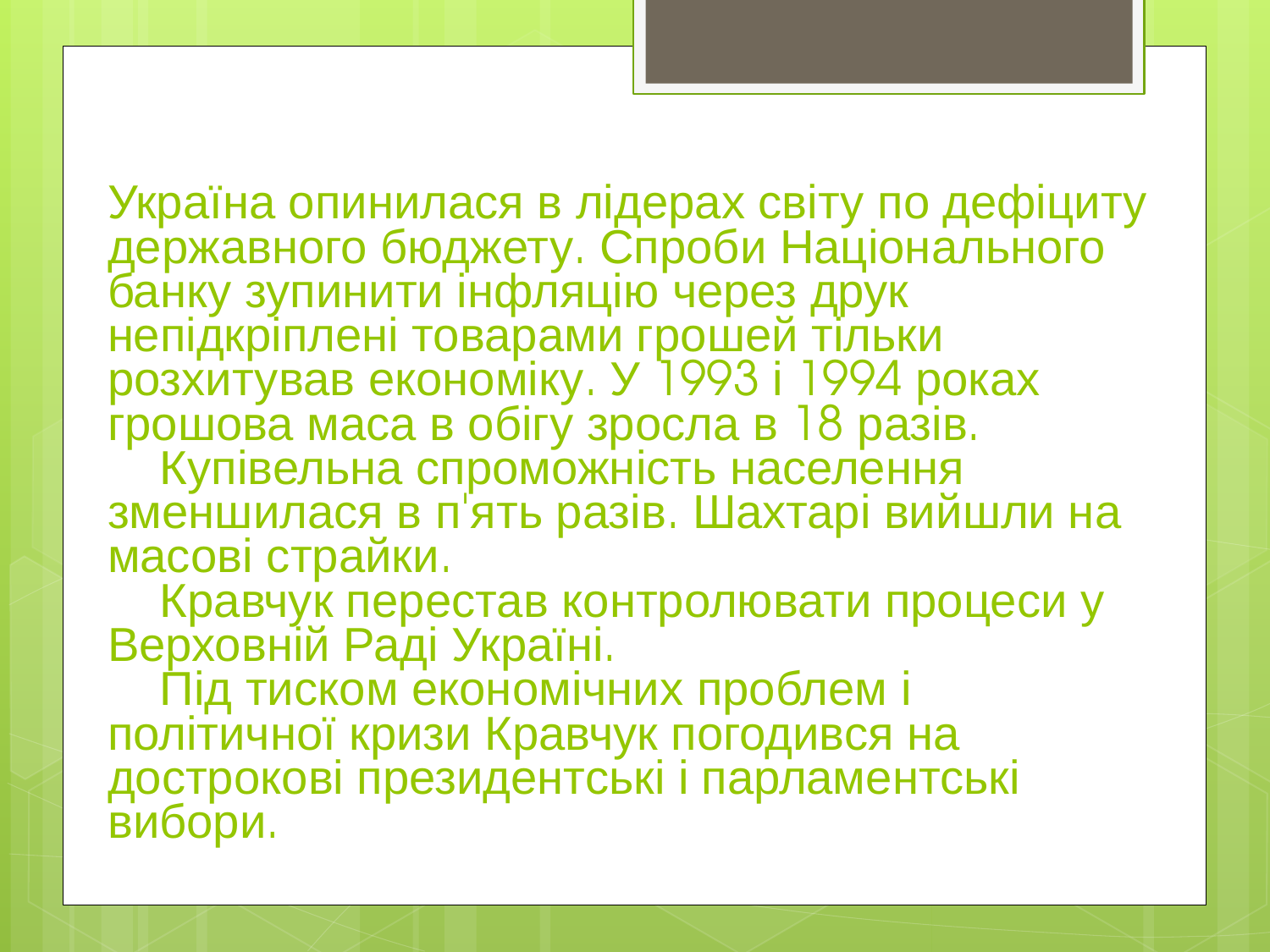

# Україна опинилася в лідерах світу по дефіциту державного бюджету. Спроби Національного банку зупинити інфляцію через друк непідкріплені товарами грошей тільки розхитував економіку. У 1993 і 1994 роках грошова маса в обігу зросла в 18 разів.     Купівельна спроможність населення зменшилася в п'ять разів. Шахтарі вийшли на масові страйки.     Кравчук перестав контролювати процеси у Верховній Раді Україні.     Під тиском економічних проблем і політичної кризи Кравчук погодився на дострокові президентські і парламентські вибори.